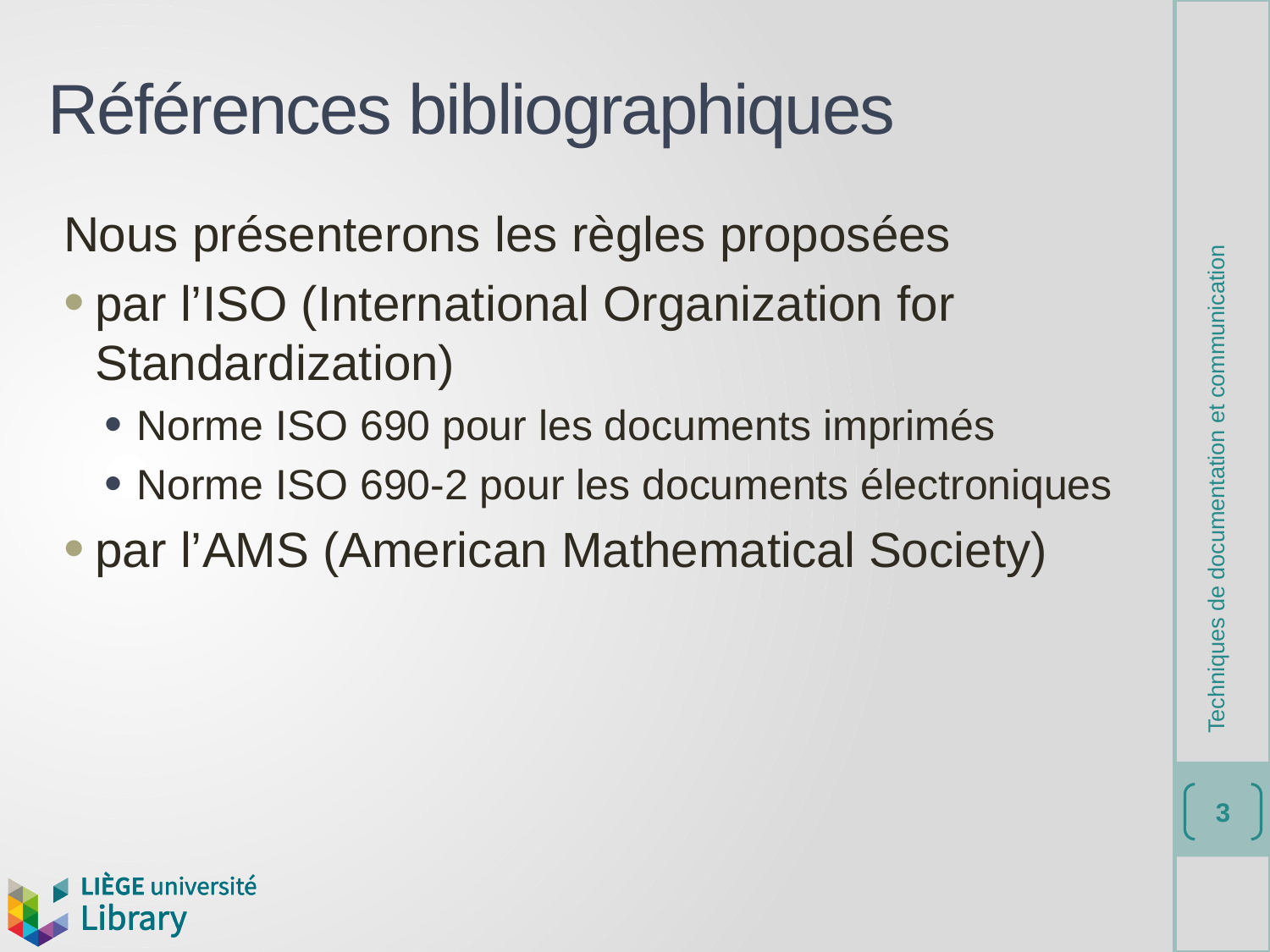

# Références bibliographiques
Nous présenterons les règles proposées
par l’ISO (International Organization for Standardization)
Norme ISO 690 pour les documents imprimés
Norme ISO 690-2 pour les documents électroniques
par l’AMS (American Mathematical Society)

Techniques de documentation et communication
3